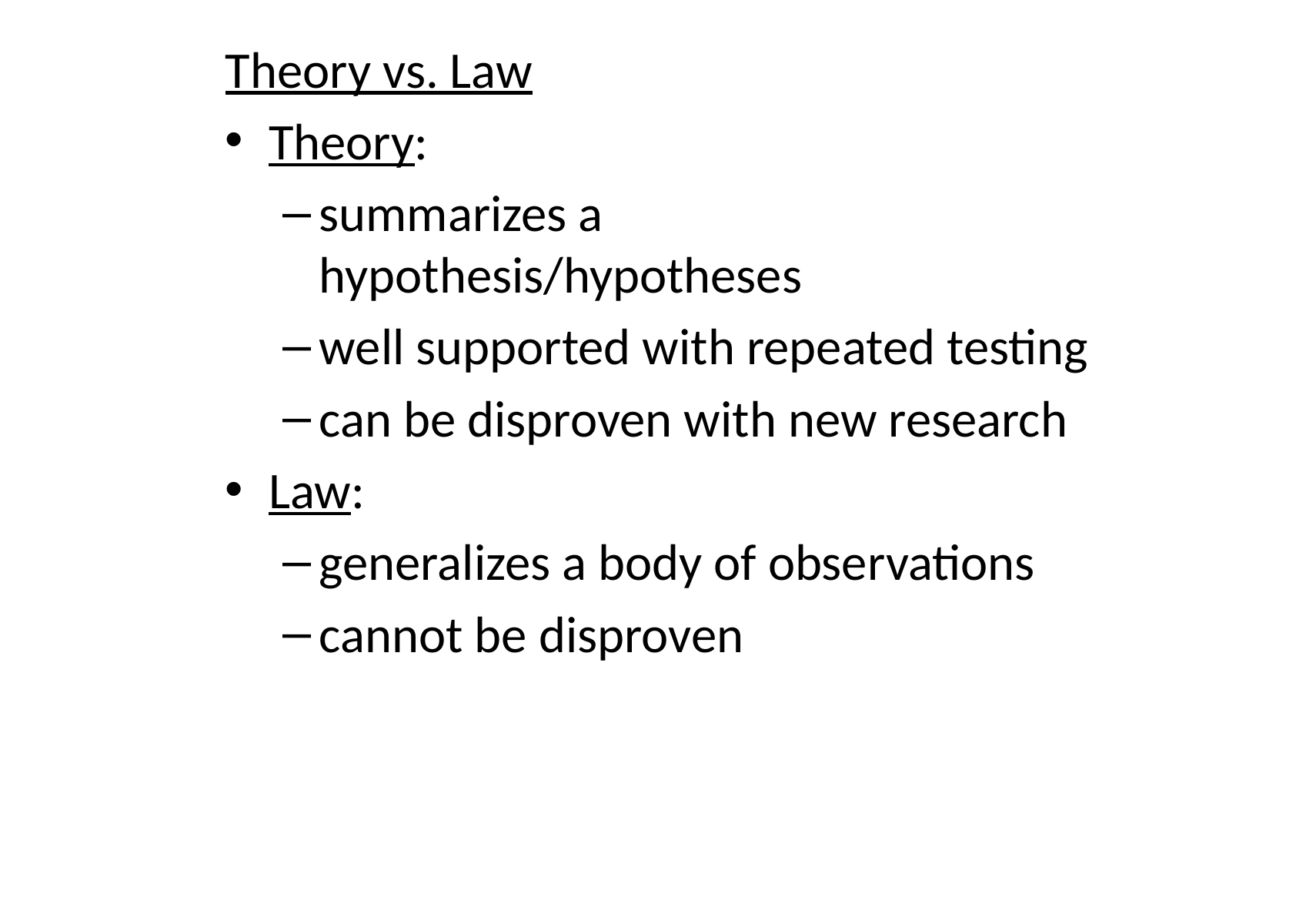

Theory vs. Law
Theory:
summarizes a hypothesis/hypotheses
well supported with repeated testing
can be disproven with new research
Law:
generalizes a body of observations
cannot be disproven